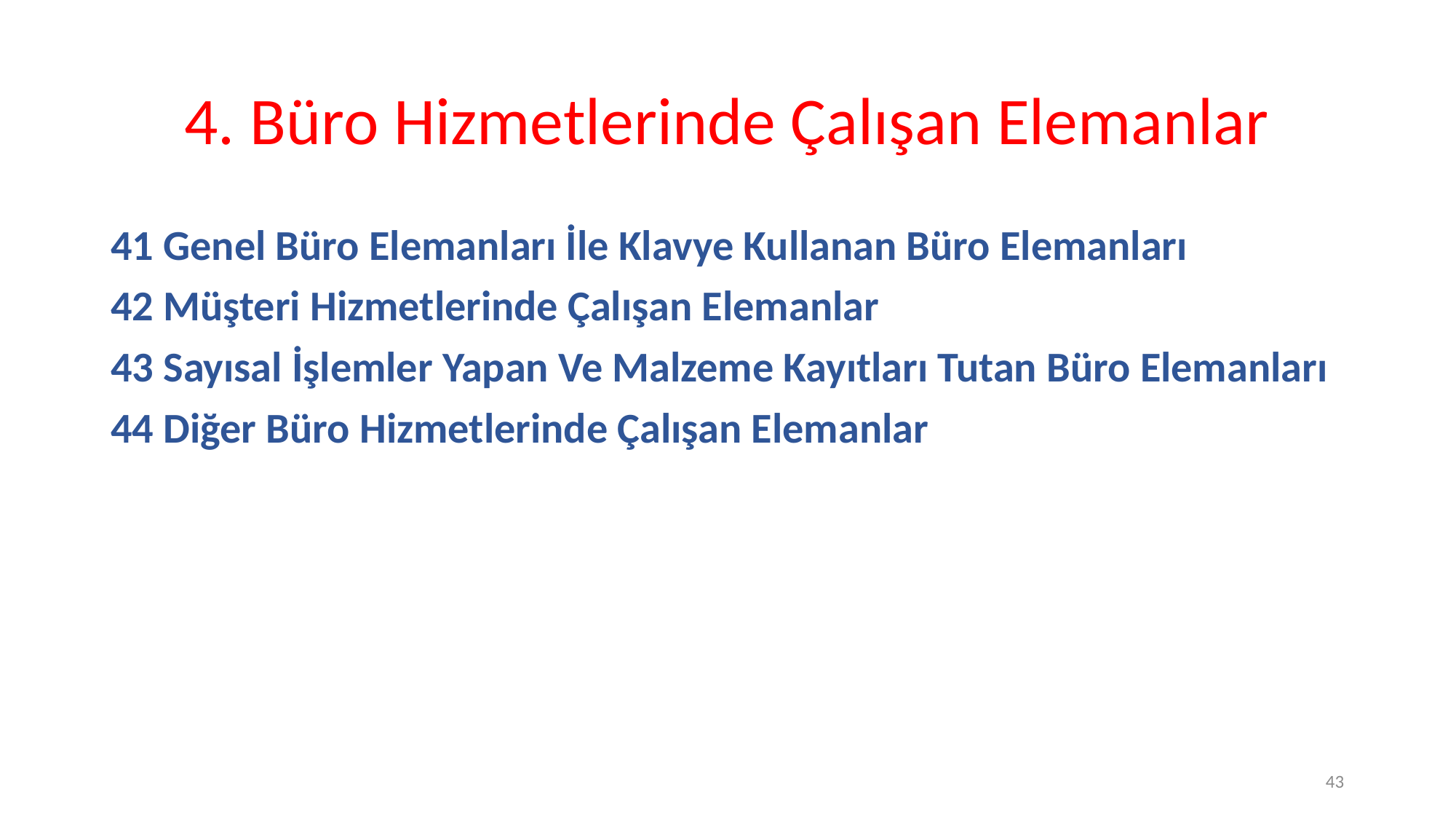

# 4. Büro Hizmetlerinde Çalışan Elemanlar
41 Genel Büro Elemanları İle Klavye Kullanan Büro Elemanları
42 Müşteri Hizmetlerinde Çalışan Elemanlar
43 Sayısal İşlemler Yapan Ve Malzeme Kayıtları Tutan Büro Elemanları
44 Diğer Büro Hizmetlerinde Çalışan Elemanlar
43